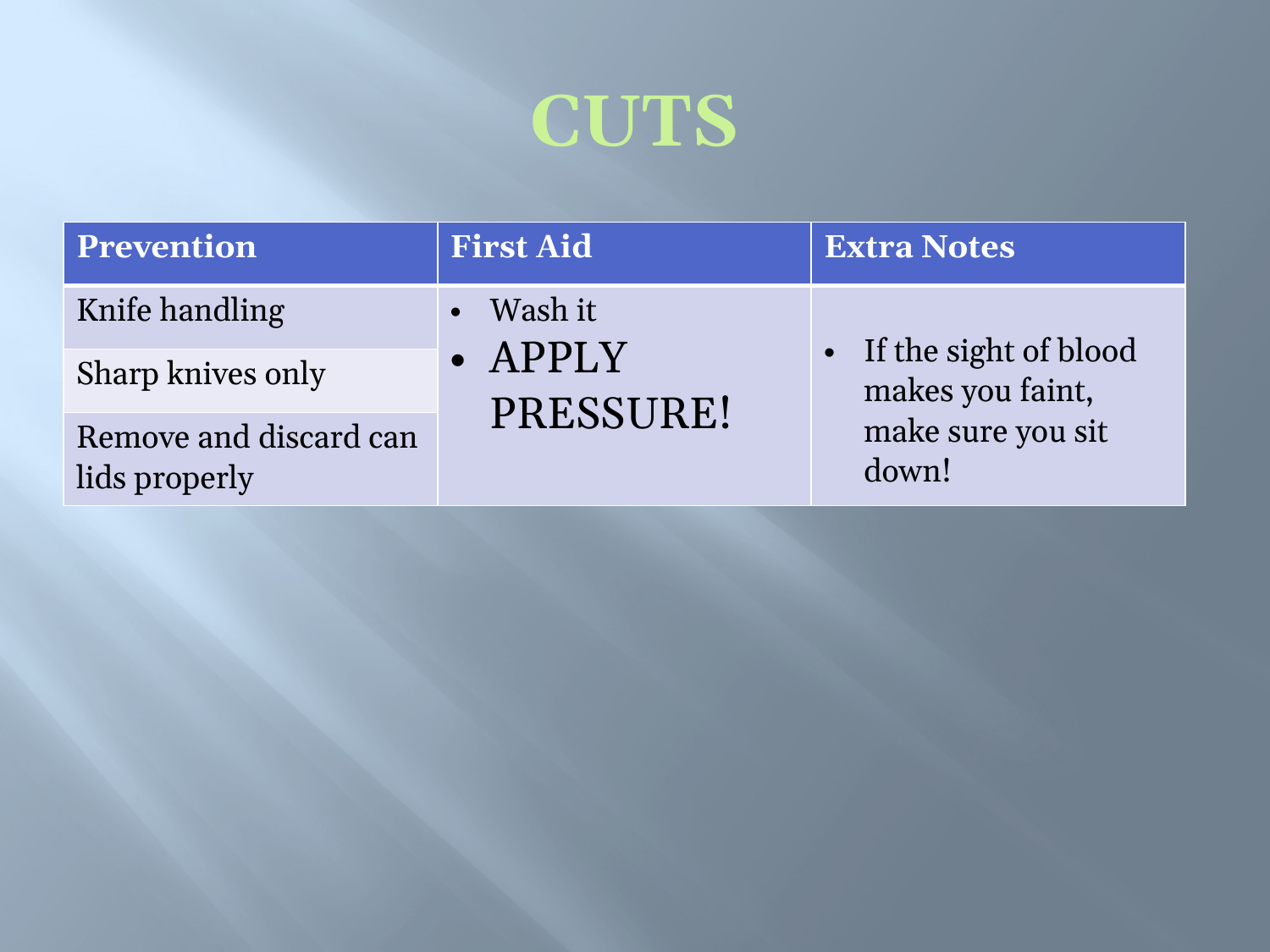

# CUTS
| Prevention | First Aid | Extra Notes |
| --- | --- | --- |
| Knife handling | Wash it APPLY PRESSURE! | If the sight of blood makes you faint, make sure you sit down! |
| Sharp knives only |  |  |
| Remove and discard can lids properly |  |  |